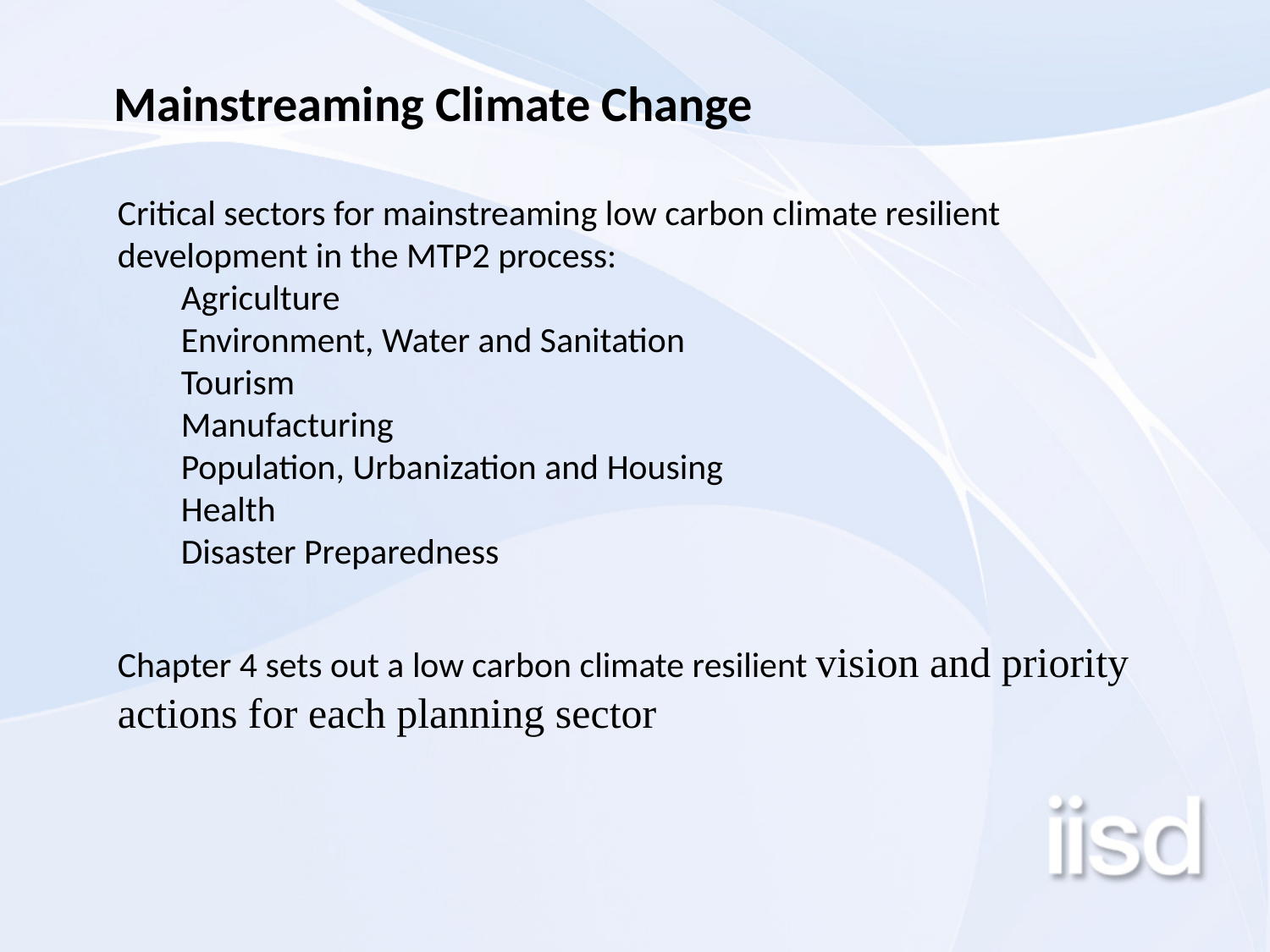

Mainstreaming Climate Change

Critical sectors for mainstreaming low carbon climate resilient development in the MTP2 process:
Agriculture
Environment, Water and Sanitation
Tourism
Manufacturing
Population, Urbanization and Housing
Health
Disaster Preparedness

Chapter 4 sets out a low carbon climate resilient vision and priority actions for each planning sector